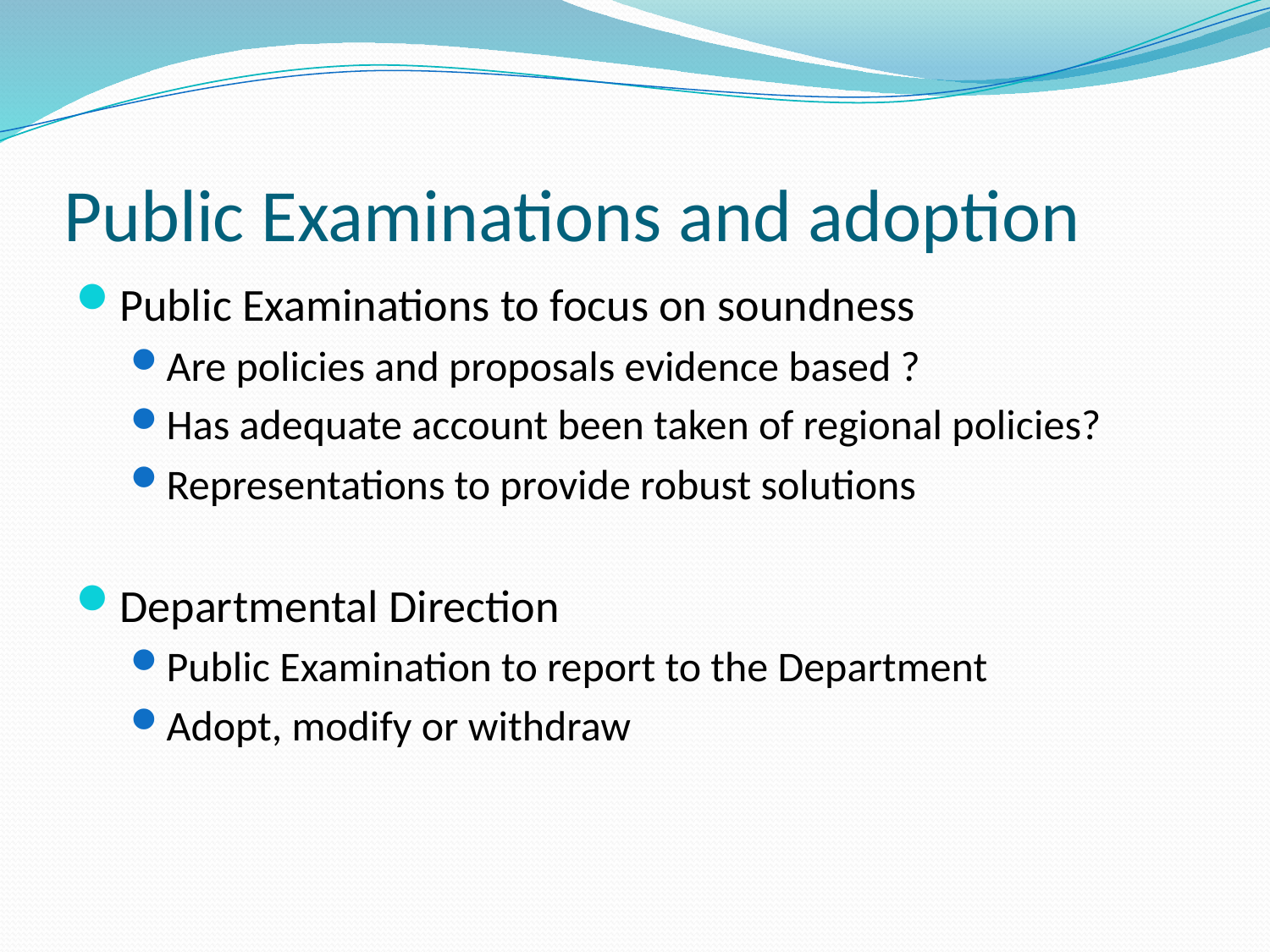

# Public Examinations and adoption
Public Examinations to focus on soundness
Are policies and proposals evidence based ?
Has adequate account been taken of regional policies?
Representations to provide robust solutions

Departmental Direction
Public Examination to report to the Department
Adopt, modify or withdraw